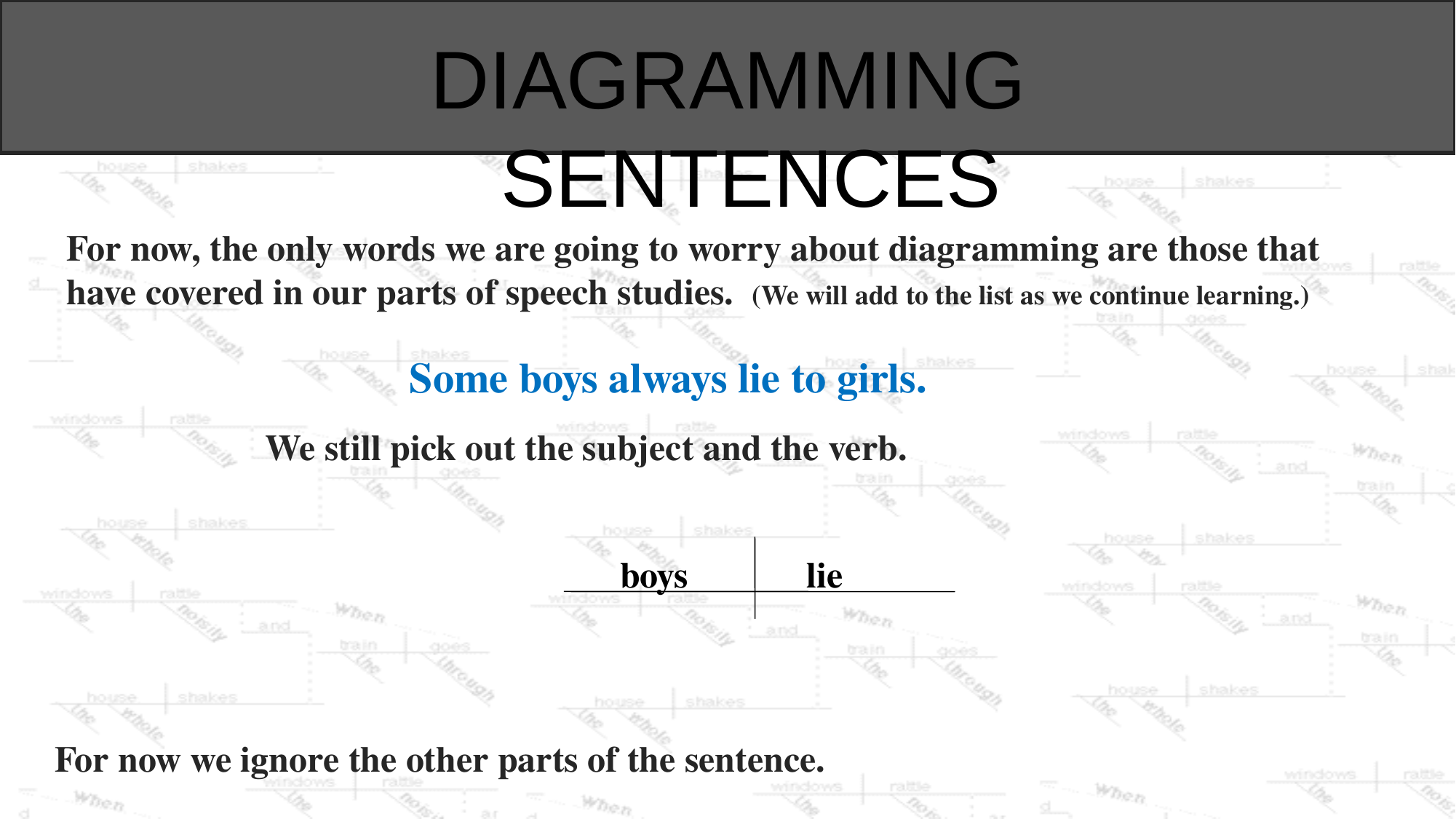

DIAGRAMMING   SENTENCES
For now, the only words we are going to worry about diagramming are those that have covered in our parts of speech studies.  (We will add to the list as we continue learning.)
Some boys always lie to girls.
We still pick out the subject and the verb.

  boys             lie

For now we ignore the other parts of the sentence.